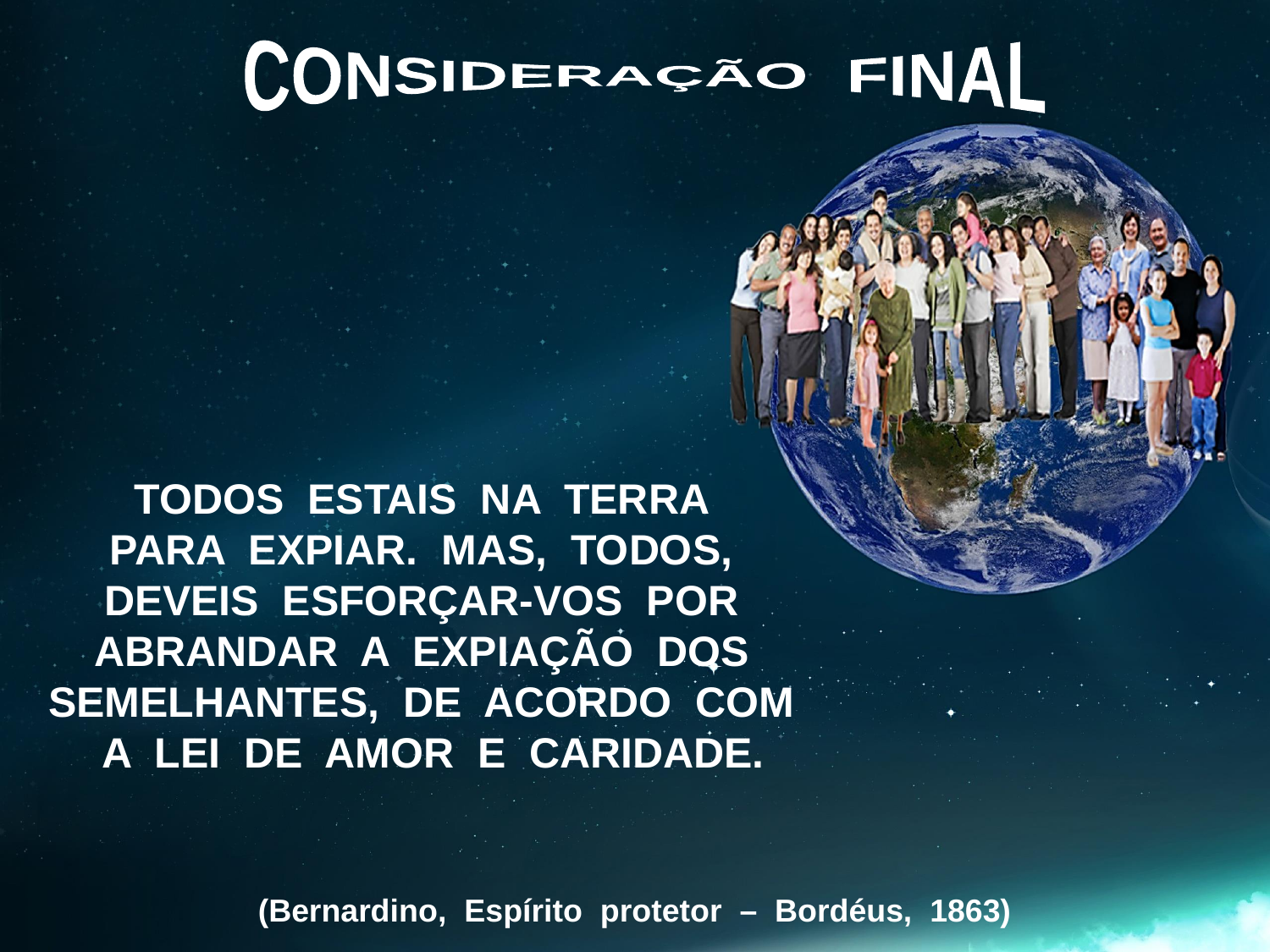

CONSIDERAÇÃO  FINAL
TODOS  ESTAIS  NA  TERRA
PARA  EXPIAR.  MAS,  TODOS,
DEVEIS  ESFORÇAR-VOS  POR  ABRANDAR  A  EXPIAÇÃO  DOS  SEMELHANTES,  DE  ACORDO  COM
 A  LEI  DE  AMOR  E  CARIDADE.
(Bernardino,  Espírito  protetor  –  Bordéus,  1863)